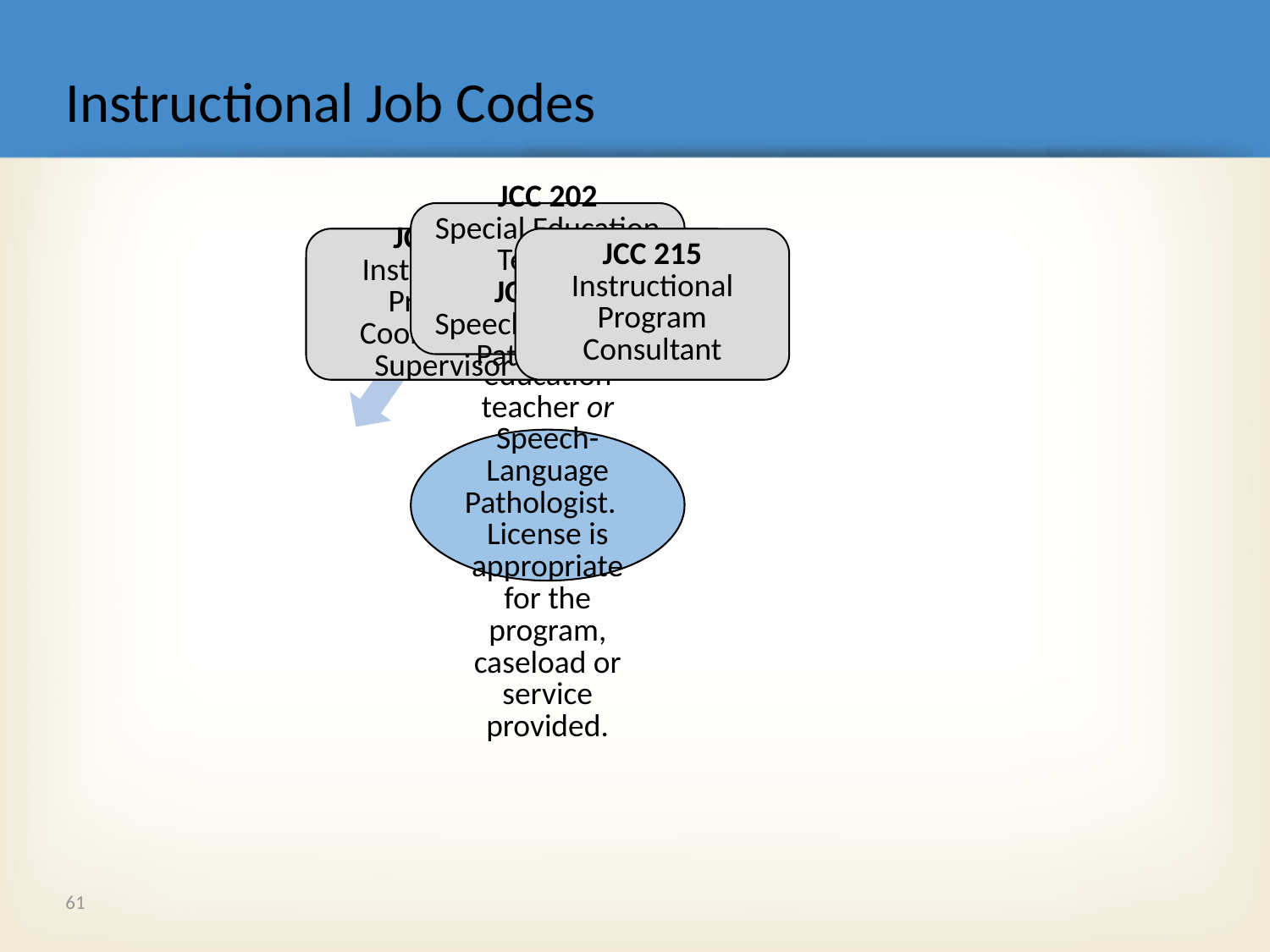

# Instructional Job Codes
License is appropriate for the program, caseload or service provided.
JCC 202
Speech-Language Pathologist
JCC 215
61